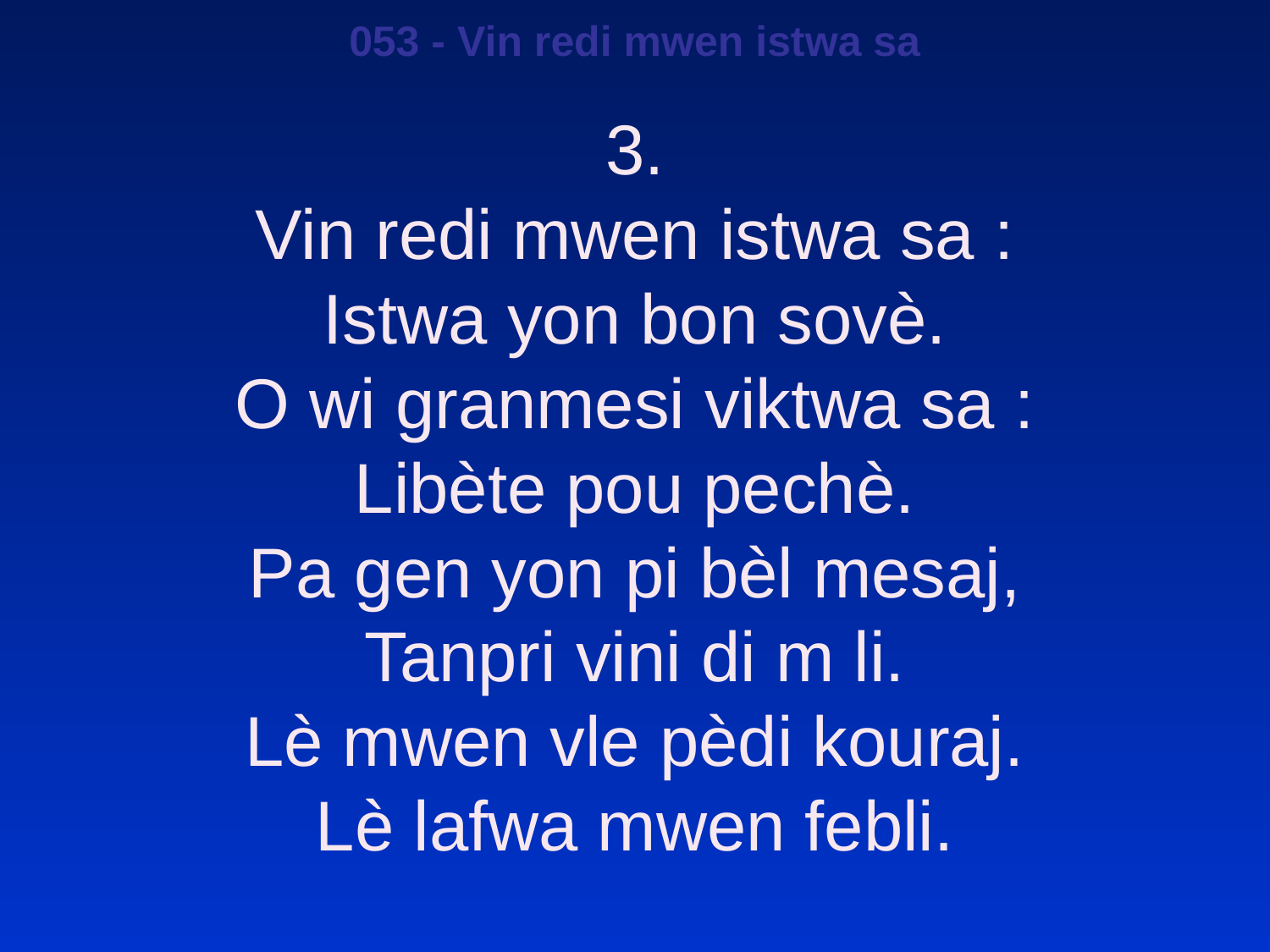

053 - Vin redi mwen istwa sa
3.
Vin redi mwen istwa sa :
Istwa yon bon sovè.
O wi granmesi viktwa sa :
Libète pou pechè.
Pa gen yon pi bèl mesaj,
Tanpri vini di m li.
Lè mwen vle pèdi kouraj.
Lè lafwa mwen febli.